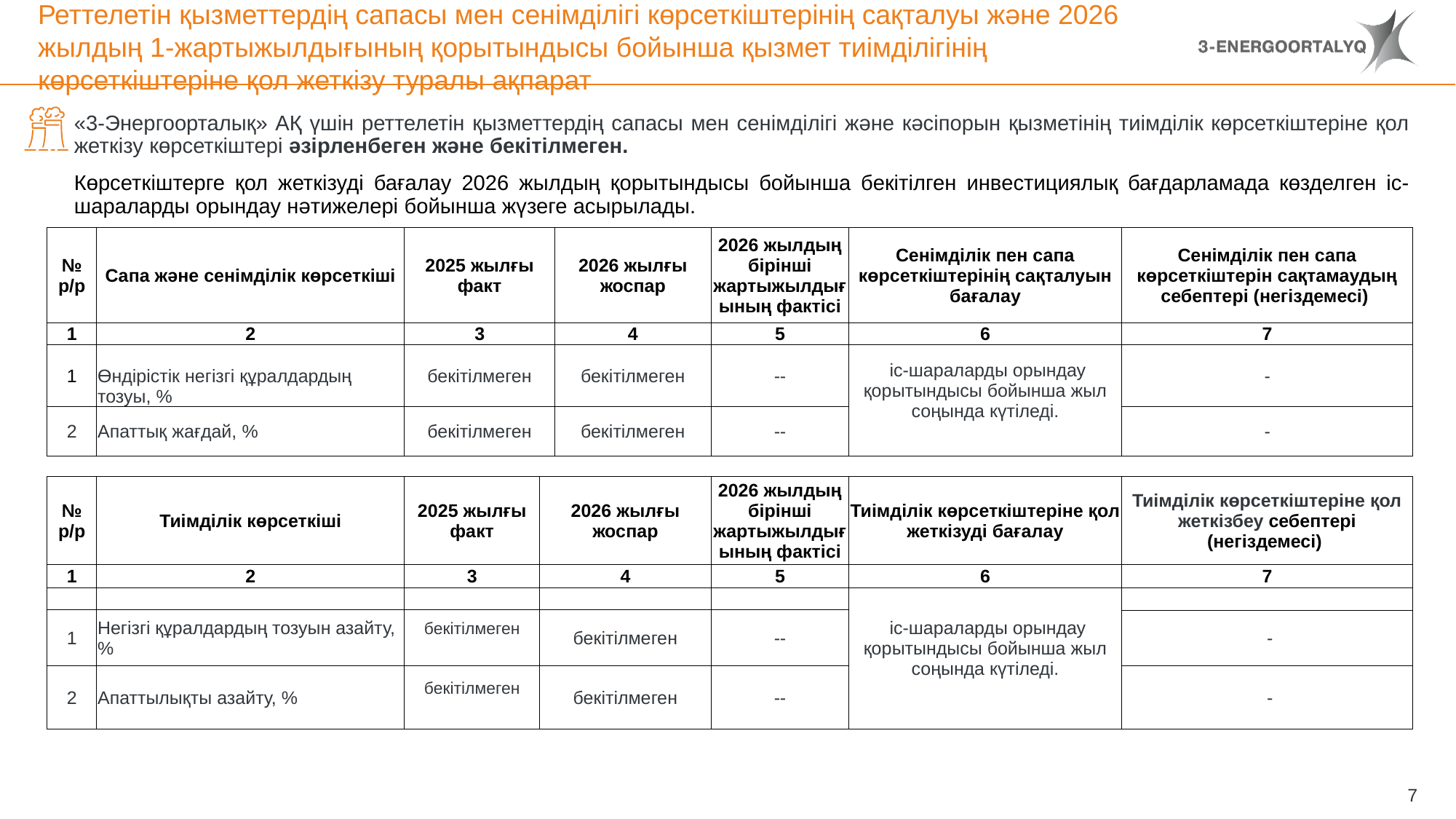

# Реттелетін қызметтердің сапасы мен сенімділігі көрсеткіштерінің сақталуы және 2026 жылдың 1-жартыжылдығының қорытындысы бойынша қызмет тиімділігінің көрсеткіштеріне қол жеткізу туралы ақпарат

«3-Энергоорталық» АҚ үшін реттелетін қызметтердің сапасы мен сенімділігі және кәсіпорын қызметінің тиімділік көрсеткіштеріне қол жеткізу көрсеткіштері әзірленбеген және бекітілмеген.
Көрсеткіштерге қол жеткізуді бағалау 2026 жылдың қорытындысы бойынша бекітілген инвестициялық бағдарламада көзделген іс-шараларды орындау нәтижелері бойынша жүзеге асырылады.
| № р/р | Сапа және сенімділік көрсеткіші | 2025 жылғы факт | 2026 жылғы жоспар | 2026 жылдың бірінші жартыжылдығының фактісі | Сенімділік пен сапа көрсеткіштерінің сақталуын бағалау | Сенімділік пен сапа көрсеткіштерін сақтамаудың себептері (негіздемесі) |
| --- | --- | --- | --- | --- | --- | --- |
| 1 | 2 | 3 | 4 | 5 | 6 | 7 |
| 1 | Өндірістік негізгі құралдардың тозуы, % | бекітілмеген | бекітілмеген | -- | іс-шараларды орындау қорытындысы бойынша жыл соңында күтіледі. | - |
| 2 | Апаттық жағдай, % | бекітілмеген | бекітілмеген | -- |  | - |

| № р/р | Тиімділік көрсеткіші | 2025 жылғы факт | 2026 жылғы жоспар | 2026 жылдың бірінші жартыжылдығының фактісі | Тиімділік көрсеткіштеріне қол жеткізуді бағалау | Тиімділік көрсеткіштеріне қол жеткізбеу себептері (негіздемесі) |
| --- | --- | --- | --- | --- | --- | --- |
| 1 | 2 | 3 | 4 | 5 | 6 | 7 |
|  |  |  |  |  | іс-шараларды орындау қорытындысы бойынша жыл соңында күтіледі. |  |
| 1 | Негізгі құралдардың тозуын азайту, % | бекітілмеген | бекітілмеген | -- |  |  |
|  |  |  |  |  |  | - |
| 2 | Апаттылықты азайту, % | бекітілмеген | бекітілмеген | -- |  | - |